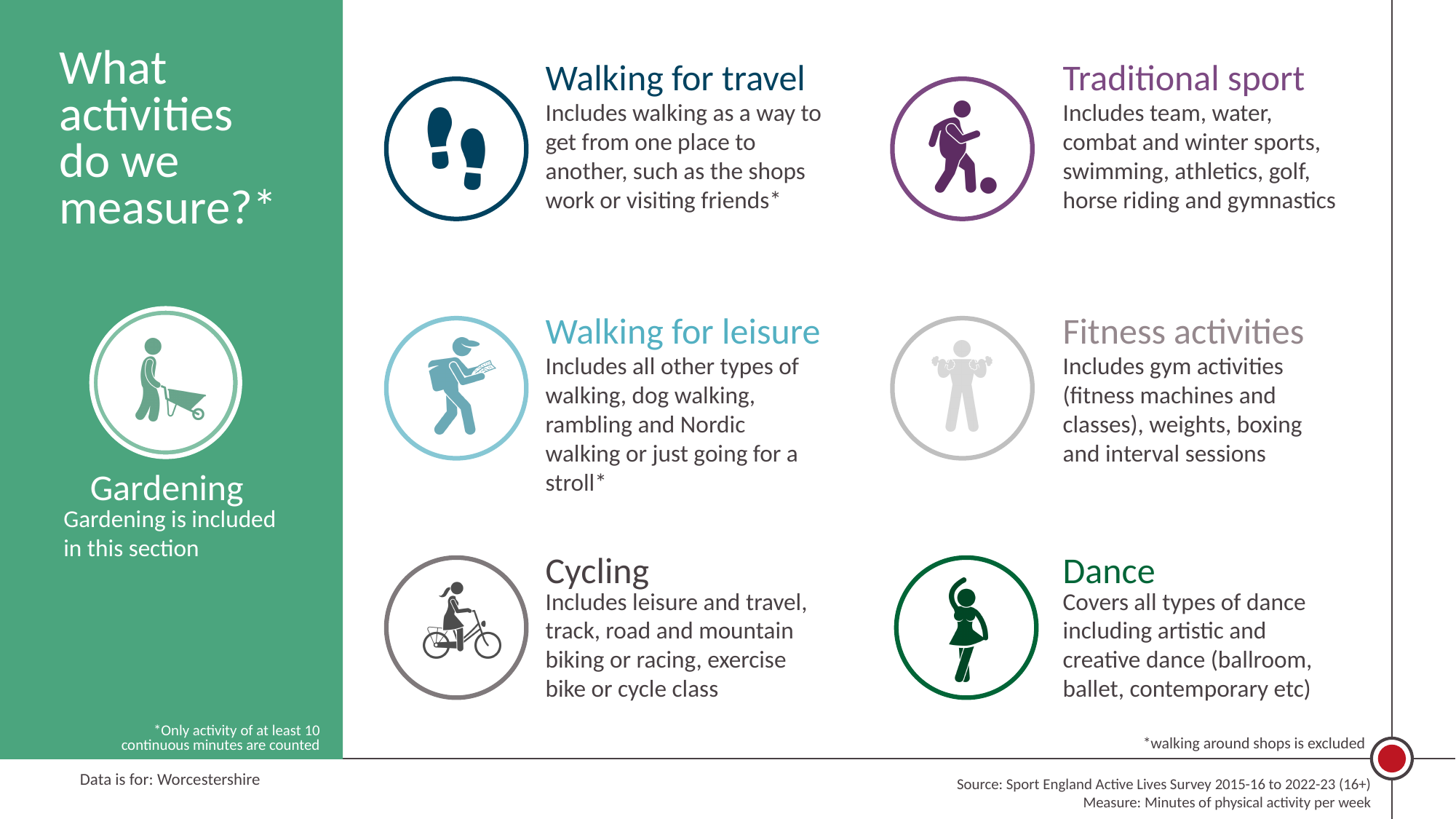

Includes walking as a way to get from one place to another, such as the shops work or visiting friends*
Includes team, water, combat and winter sports, swimming, athletics, golf, horse riding and gymnastics
Includes all other types of walking, dog walking, rambling and Nordic walking or just going for a stroll*
Includes gym activities (fitness machines and classes), weights, boxing and interval sessions
Gardening is included in this section
Includes leisure and travel, track, road and mountain biking or racing, exercise bike or cycle class
Covers all types of dance including artistic and creative dance (ballroom, ballet, contemporary etc)